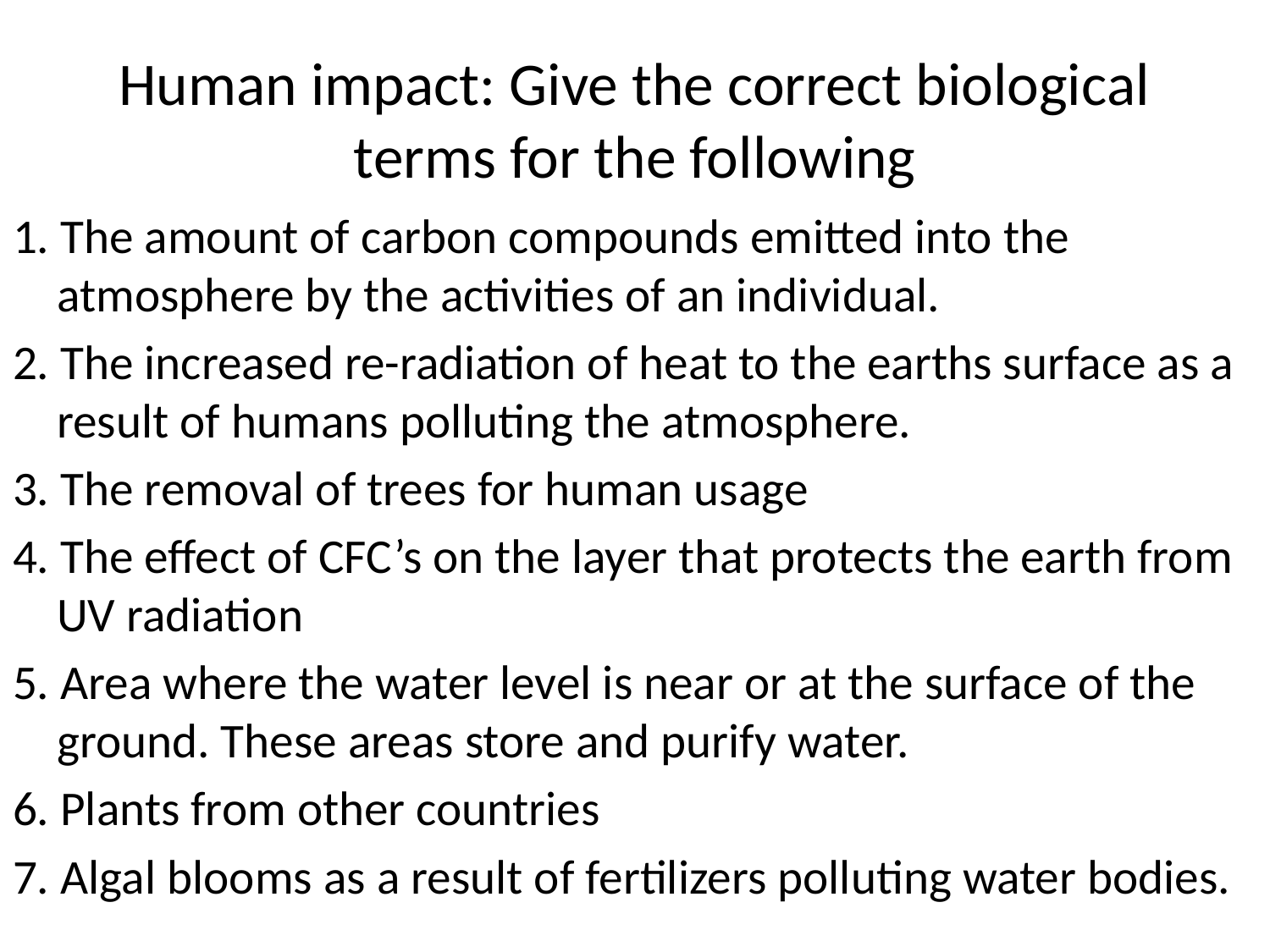

# Human impact: Give the correct biological terms for the following
1. The amount of carbon compounds emitted into the atmosphere by the activities of an individual.
2. The increased re-radiation of heat to the earths surface as a result of humans polluting the atmosphere.
3. The removal of trees for human usage
4. The effect of CFC’s on the layer that protects the earth from UV radiation
5. Area where the water level is near or at the surface of the ground. These areas store and purify water.
6. Plants from other countries
7. Algal blooms as a result of fertilizers polluting water bodies.